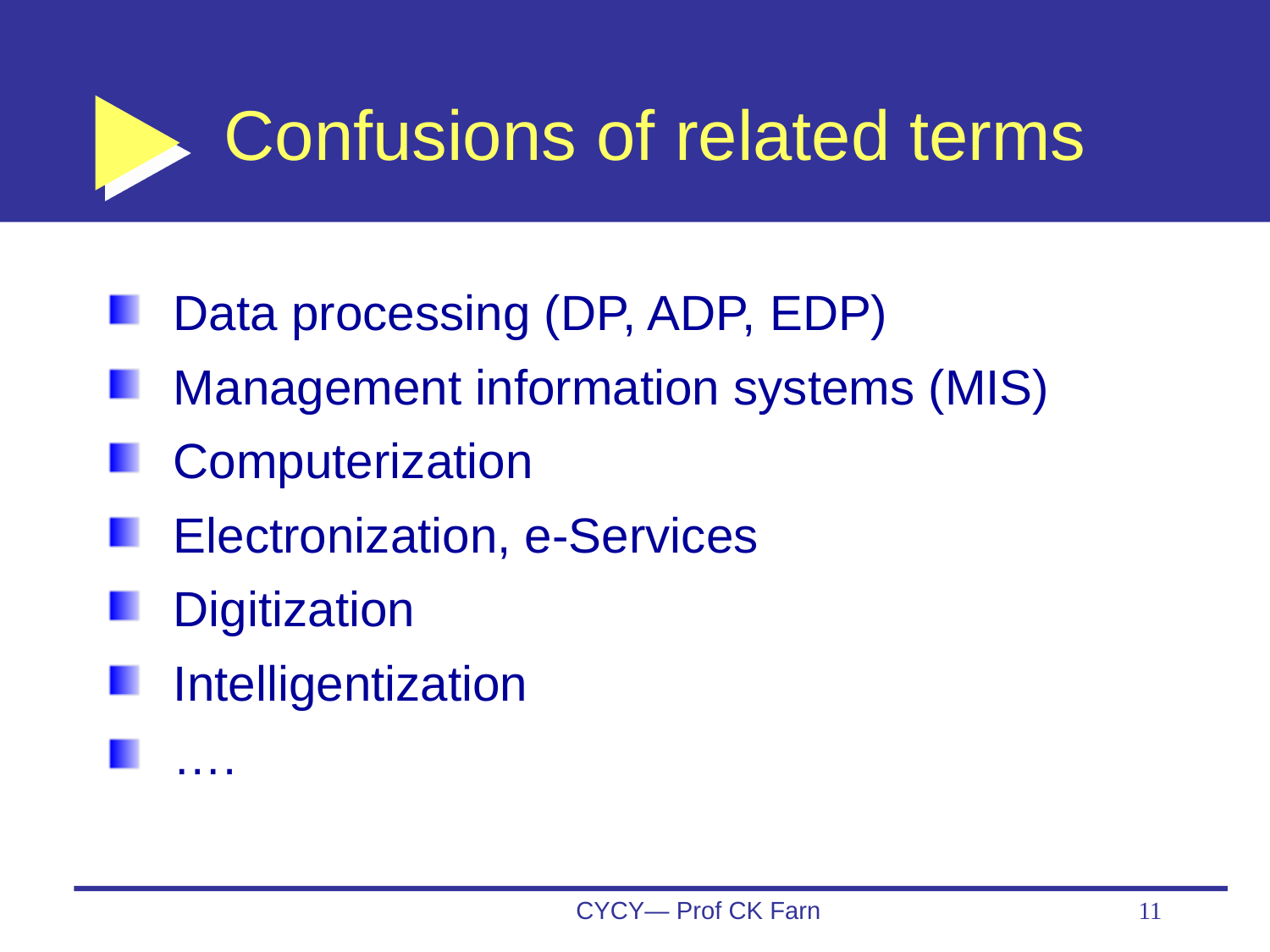

# Confusions of related terms
Data processing (DP, ADP, EDP)
Management information systems (MIS)
Computerization
Electronization, e-Services
Digitization
Intelligentization
….
CYCY— Prof CK Farn
11